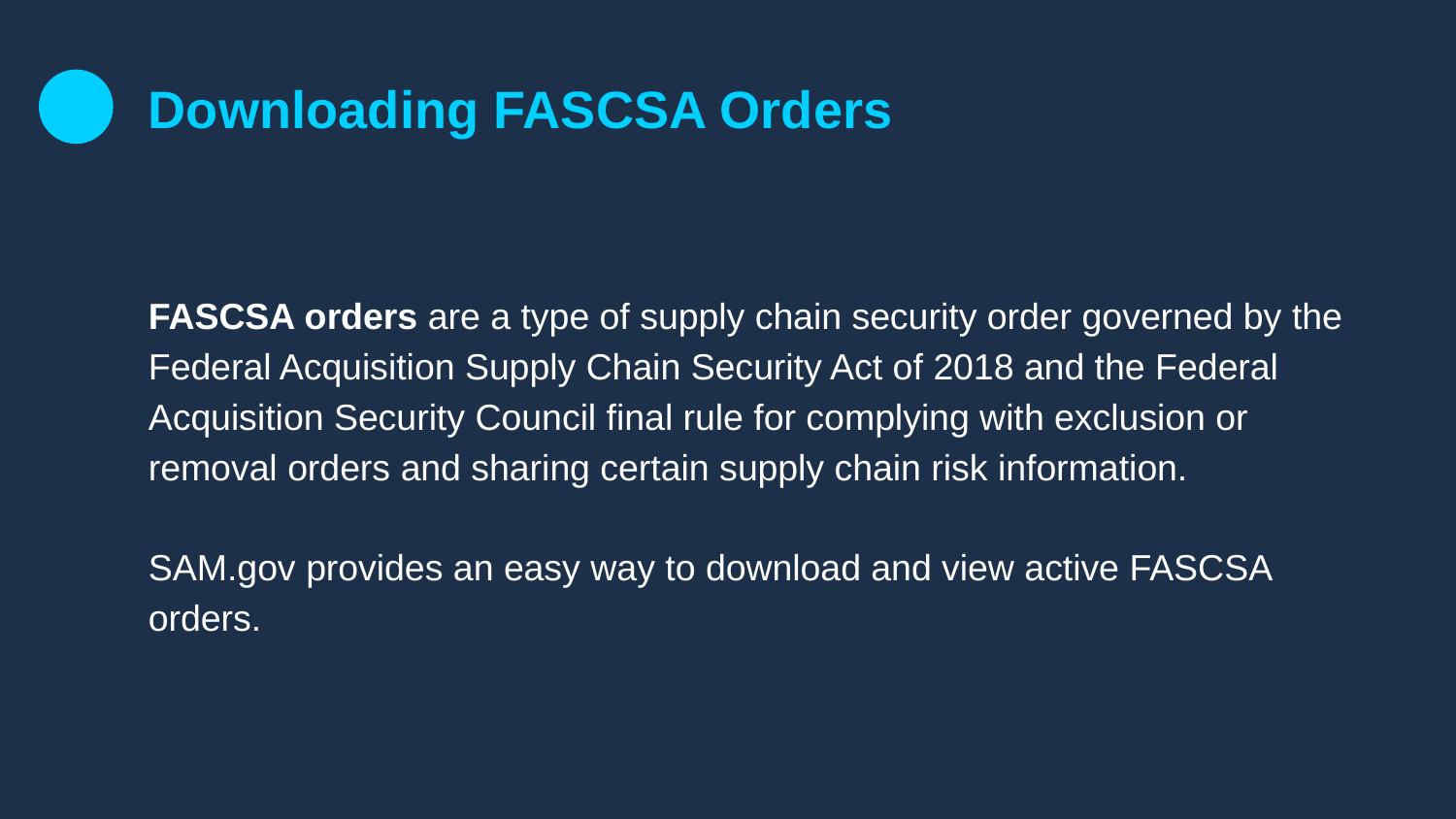

# Downloading FASCSA Orders

2
FASCSA orders are a type of supply chain security order governed by the Federal Acquisition Supply Chain Security Act of 2018 and the Federal Acquisition Security Council final rule for complying with exclusion or removal orders and sharing certain supply chain risk information.

SAM.gov provides an easy way to download and view active FASCSA orders.